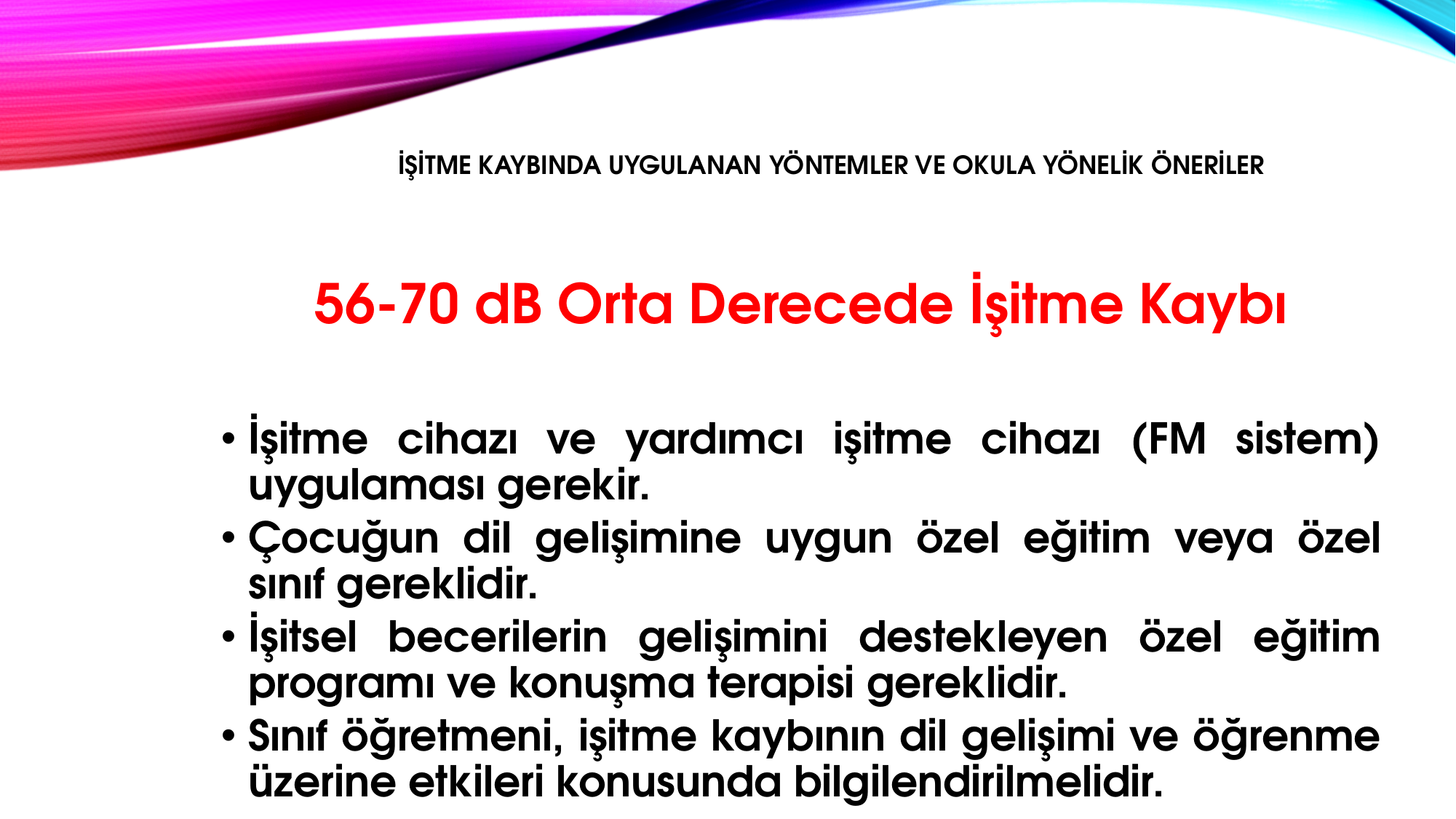

# İşitme Kaybında Uygulanan Yöntemler ve Okula Yönelik Öneriler

	56-70 dB Orta Derecede İşitme Kaybı

İşitme cihazı ve yardımcı işitme cihazı (FM sistem) uygulaması gerekir.
Çocuğun dil gelişimine uygun özel eğitim veya özel sınıf gereklidir.
İşitsel becerilerin gelişimini destekleyen özel eğitim programı ve konuşma terapisi gereklidir.
Sınıf öğretmeni, işitme kaybının dil gelişimi ve öğrenme üzerine etkileri konusunda bilgilendirilmelidir.